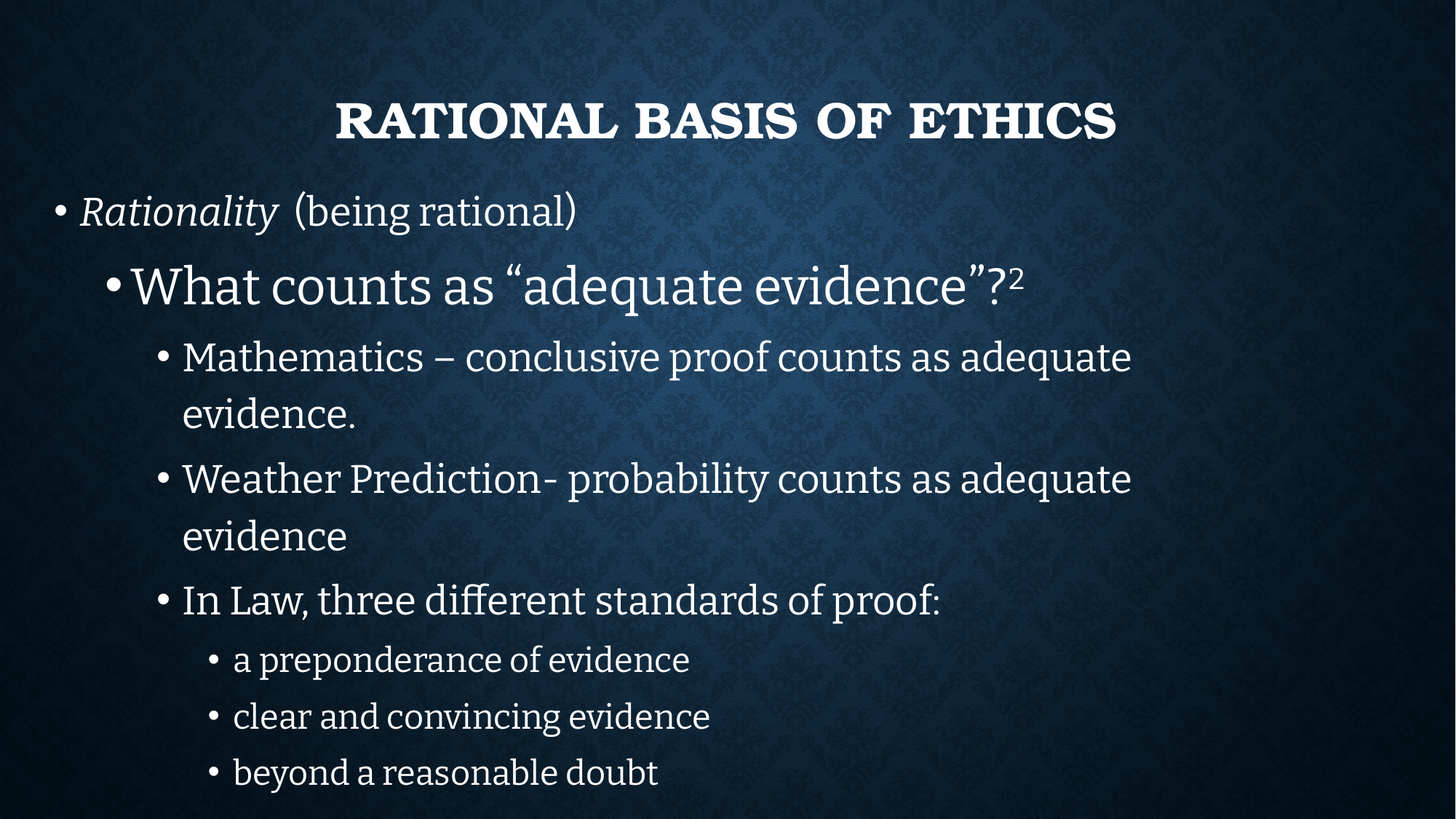

# Rational Basis of Ethics
Rationality  (being rational)
What counts as “adequate evidence”?2
Mathematics – conclusive proof counts as adequate evidence.
Weather Prediction- probability counts as adequate evidence
In Law, three different standards of proof:
a preponderance of evidence
clear and convincing evidence
beyond a reasonable doubt